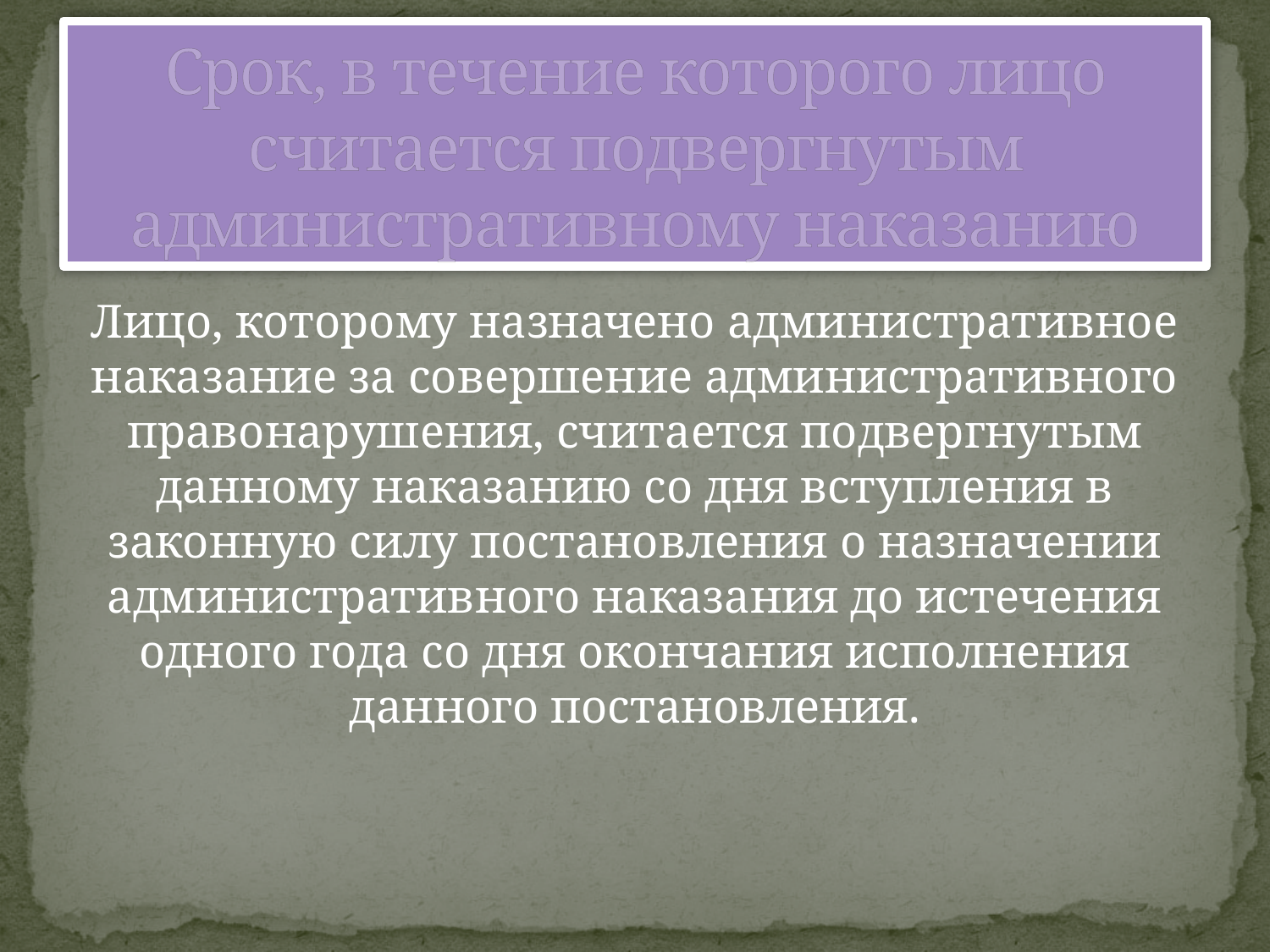

# Срок, в течение которого лицо считается подвергнутым административному наказанию
Лицо, которому назначено административное наказание за совершение административного правонарушения, считается подвергнутым данному наказанию со дня вступления в законную силу постановления о назначении административного наказания до истечения одного года со дня окончания исполнения данного постановления.